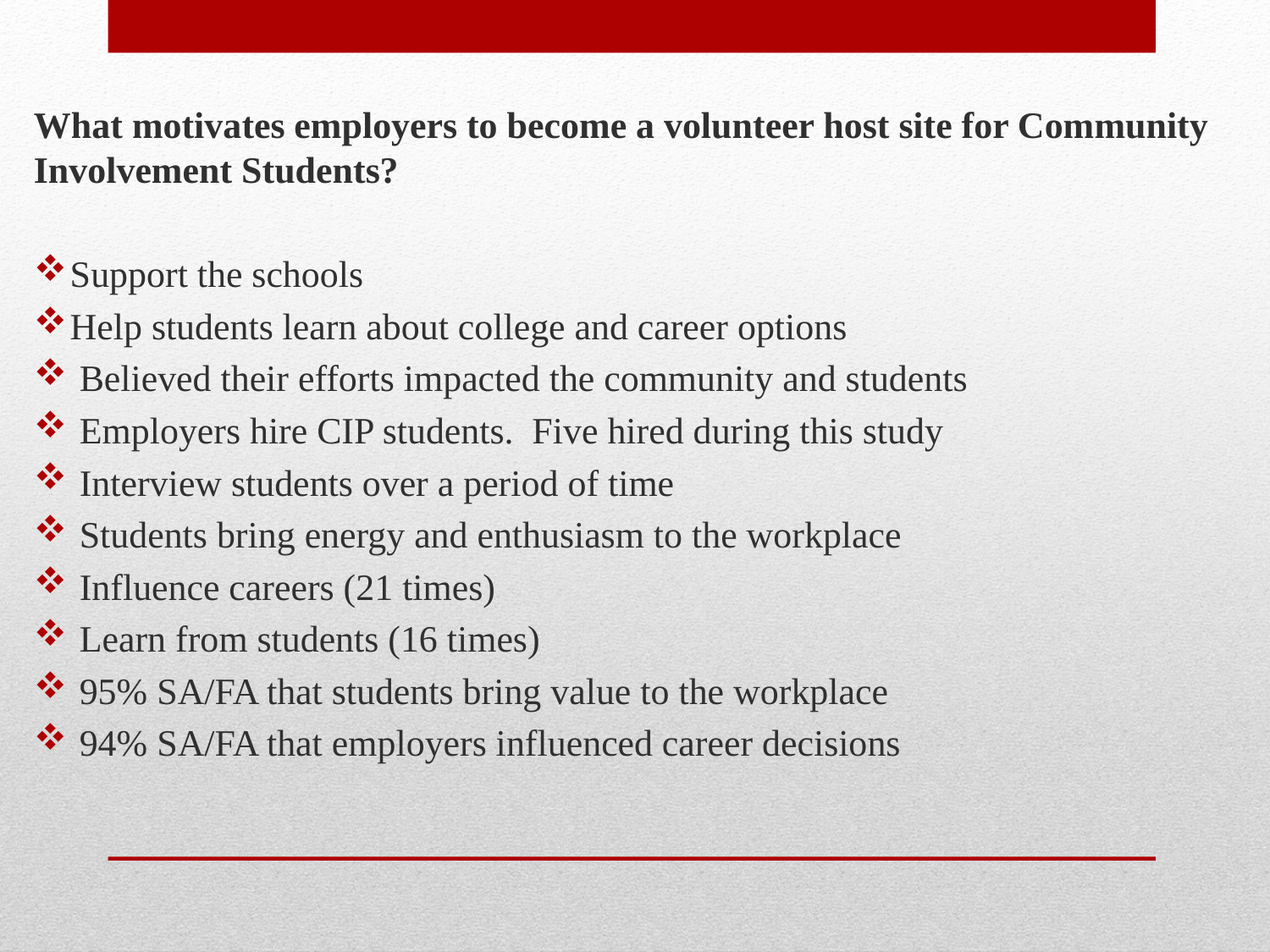

What motivates employers to become a volunteer host site for Community Involvement Students?

Support the schools
Help students learn about college and career options
 Believed their efforts impacted the community and students
 Employers hire CIP students.  Five hired during this study
 Interview students over a period of time
 Students bring energy and enthusiasm to the workplace
 Influence careers (21 times)
 Learn from students (16 times)
 95% SA/FA that students bring value to the workplace
 94% SA/FA that employers influenced career decisions

#